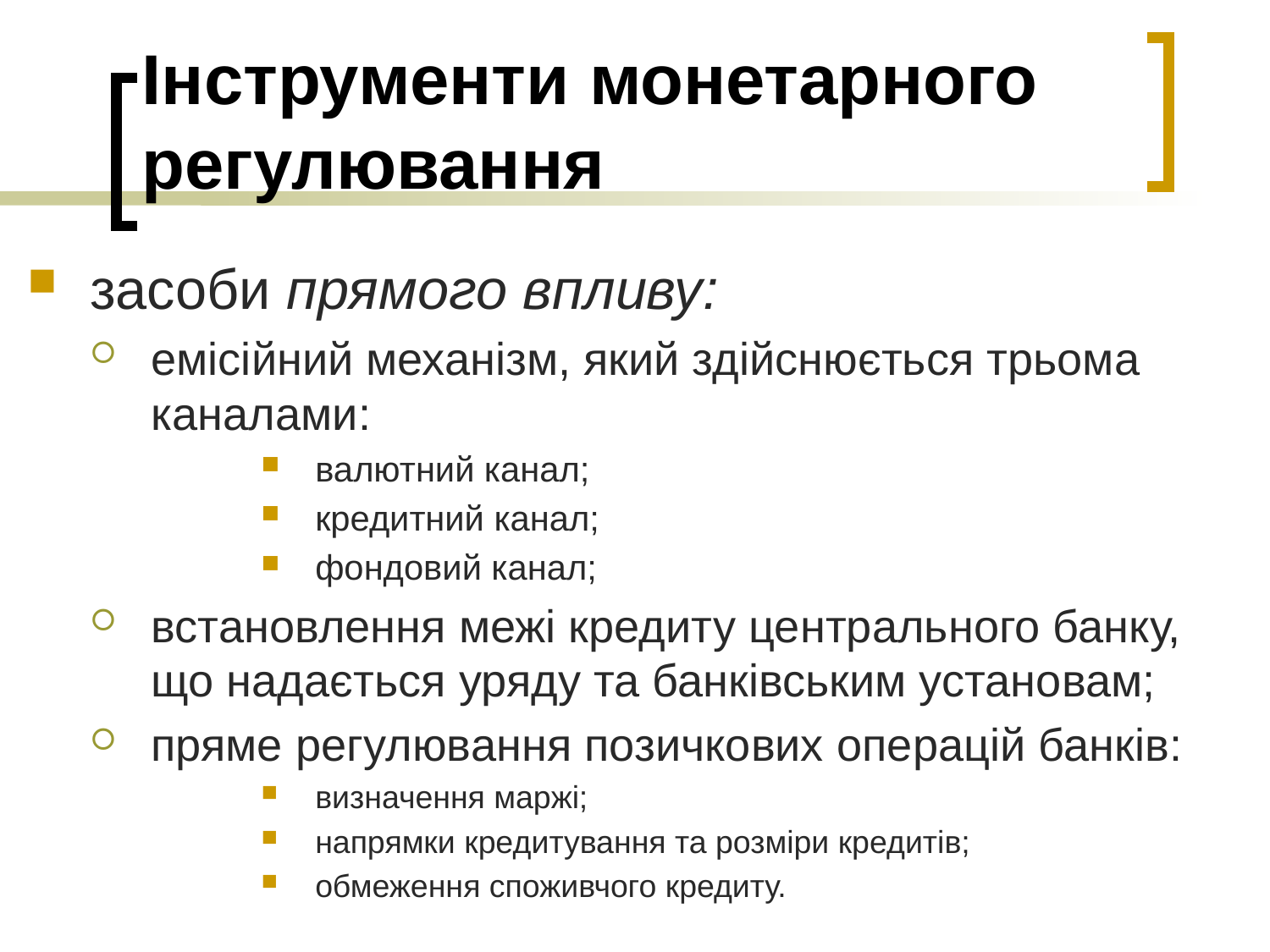

# Інструменти монетарного регулювання
засоби прямого впливу:
емісійний механізм, який здійснюється трьома каналами:
валютний канал;
кредитний канал;
фондовий канал;
встановлення межі кредиту центрального банку, що надається уряду та банківським установам;
пряме регулювання позичкових операцій банків:
визначення маржі;
напрямки кредитування та розміри кредитів;
обмеження споживчого кредиту.